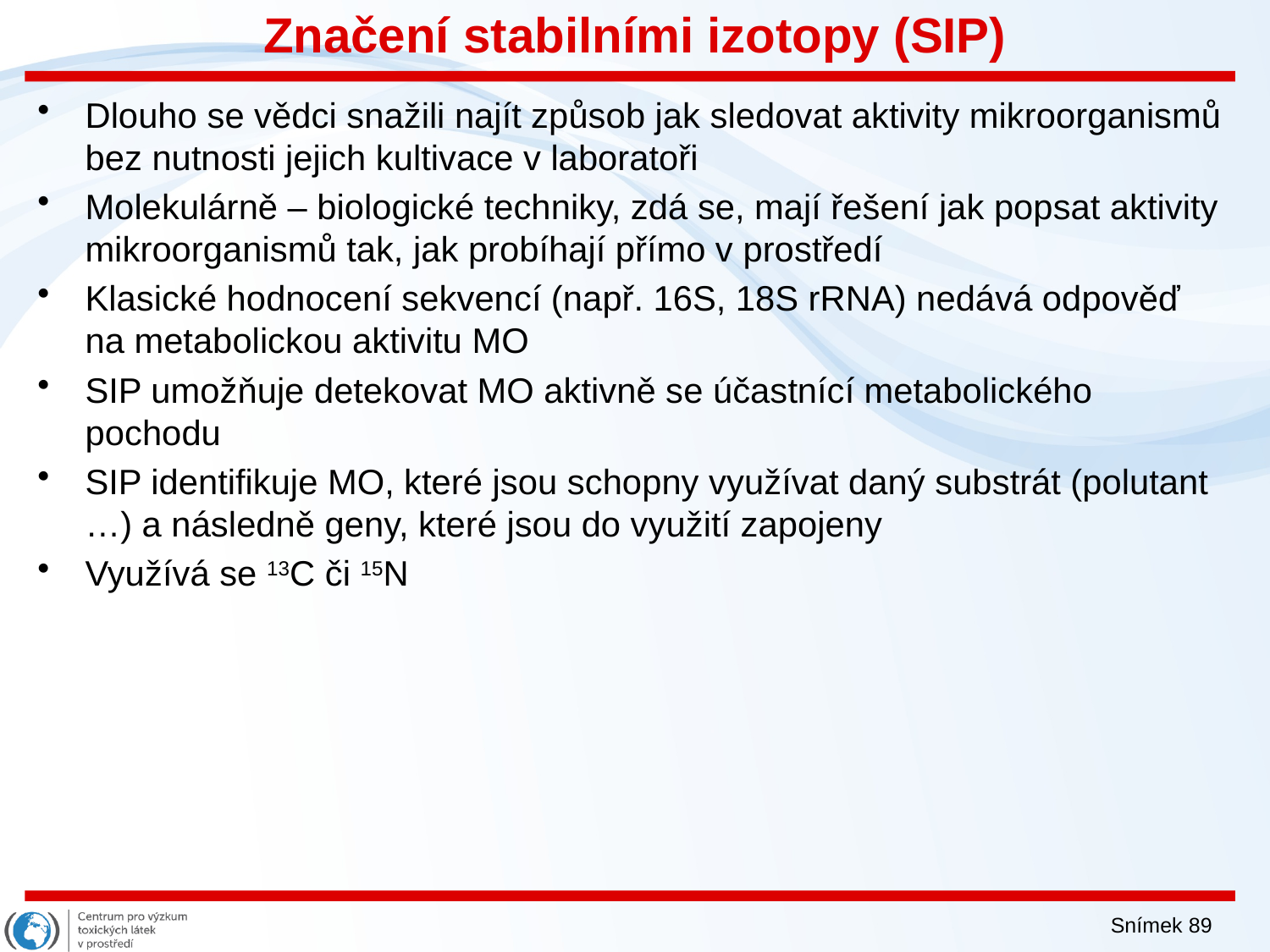

# Značení stabilními izotopy (SIP)
Dlouho se vědci snažili najít způsob jak sledovat aktivity mikroorganismů bez nutnosti jejich kultivace v laboratoři
Molekulárně – biologické techniky, zdá se, mají řešení jak popsat aktivity mikroorganismů tak, jak probíhají přímo v prostředí
Klasické hodnocení sekvencí (např. 16S, 18S rRNA) nedává odpověď na metabolickou aktivitu MO
SIP umožňuje detekovat MO aktivně se účastnící metabolického pochodu
SIP identifikuje MO, které jsou schopny využívat daný substrát (polutant …) a následně geny, které jsou do využití zapojeny
Využívá se 13C či 15N

Snímek 89